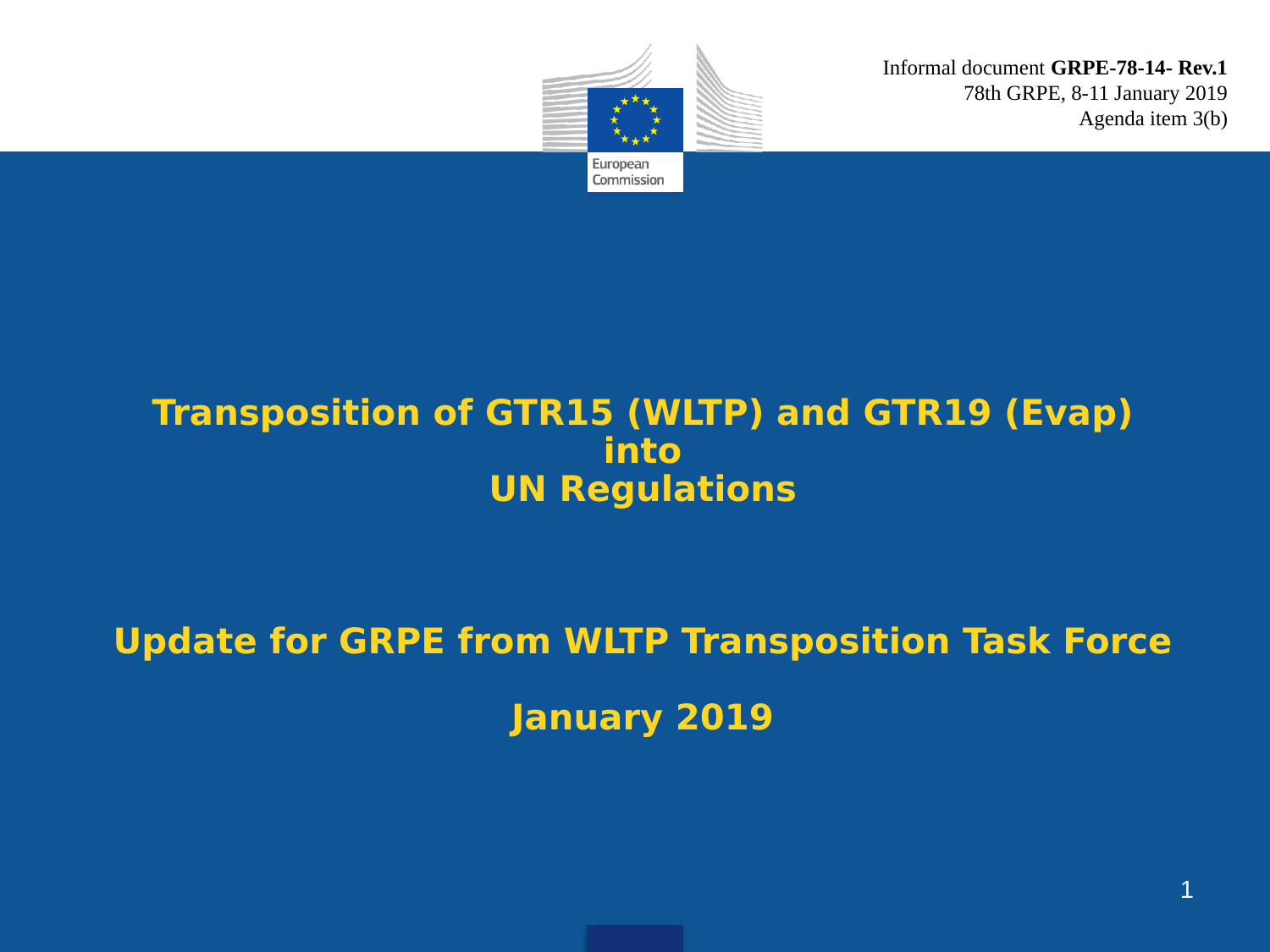

Informal document GRPE-78-14- Rev.1
78th GRPE, 8-11 January 2019
Agenda item 3(b)
# Transposition of GTR15 (WLTP) and GTR19 (Evap) into UN Regulations Update for GRPE from WLTP Transposition Task Force January 2019
1